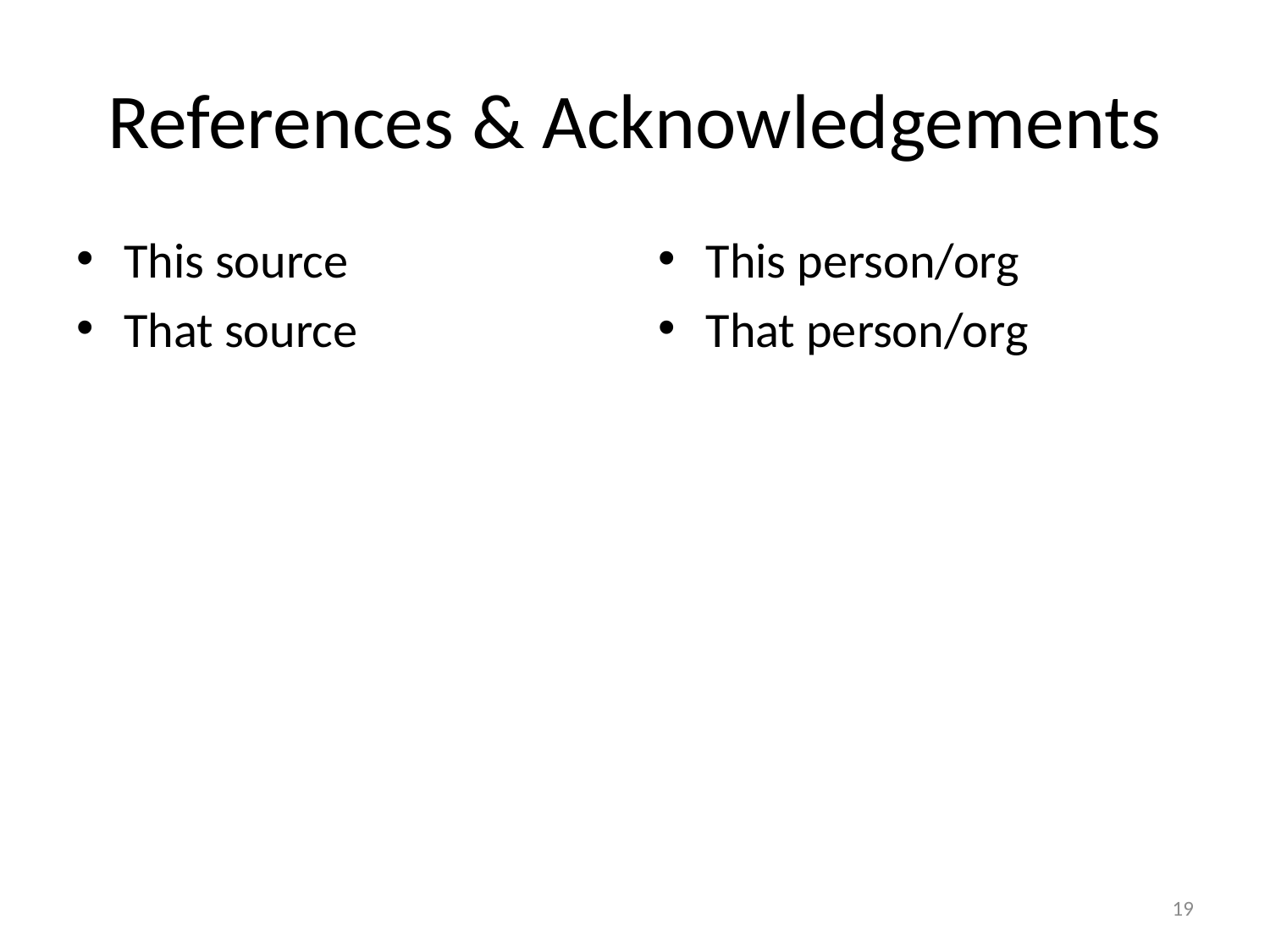

# References & Acknowledgements
This source
That source
This person/org
That person/org
19